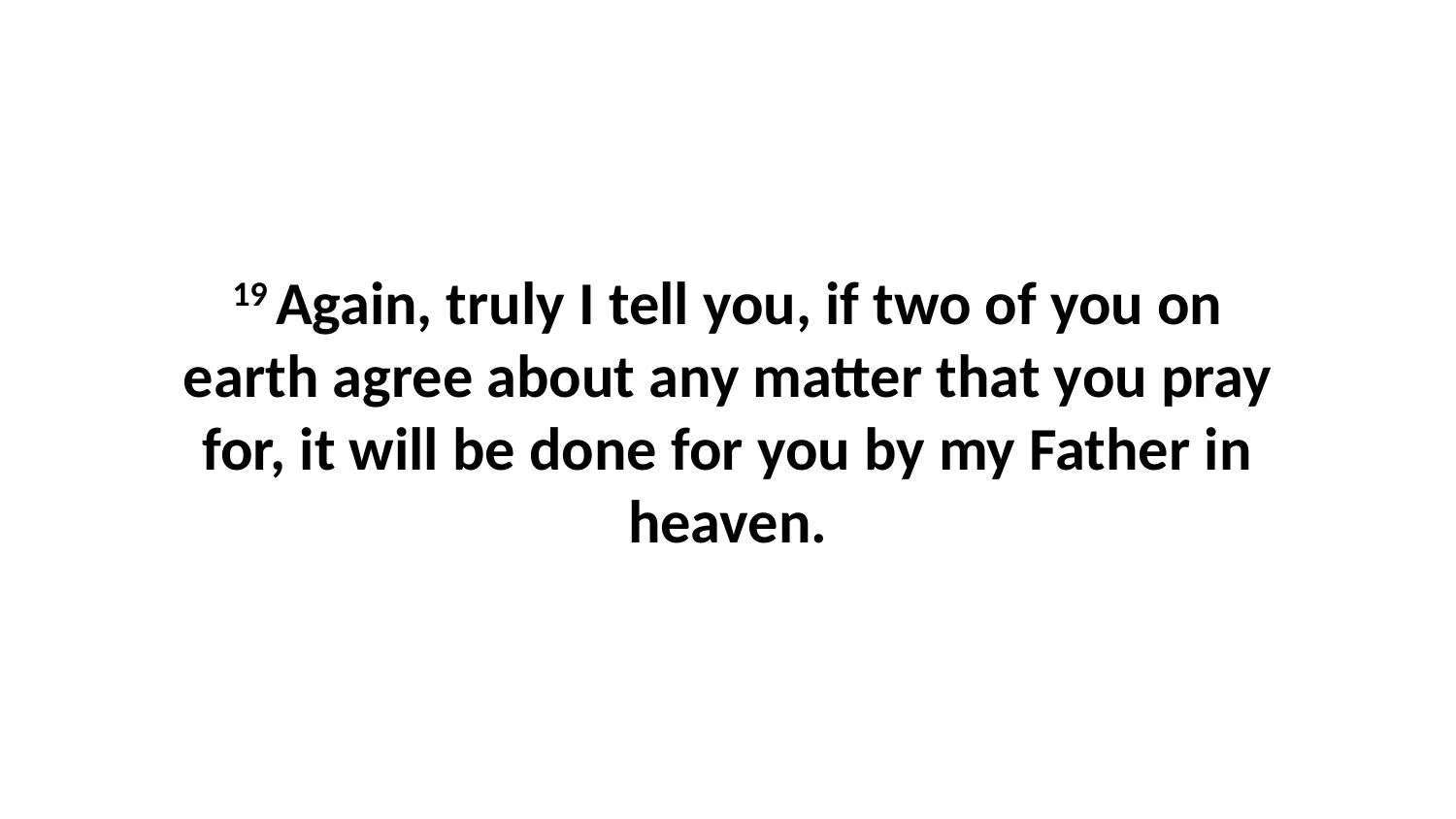

19 Again, truly I tell you, if two of you on earth agree about any matter that you pray for, it will be done for you by my Father in heaven.